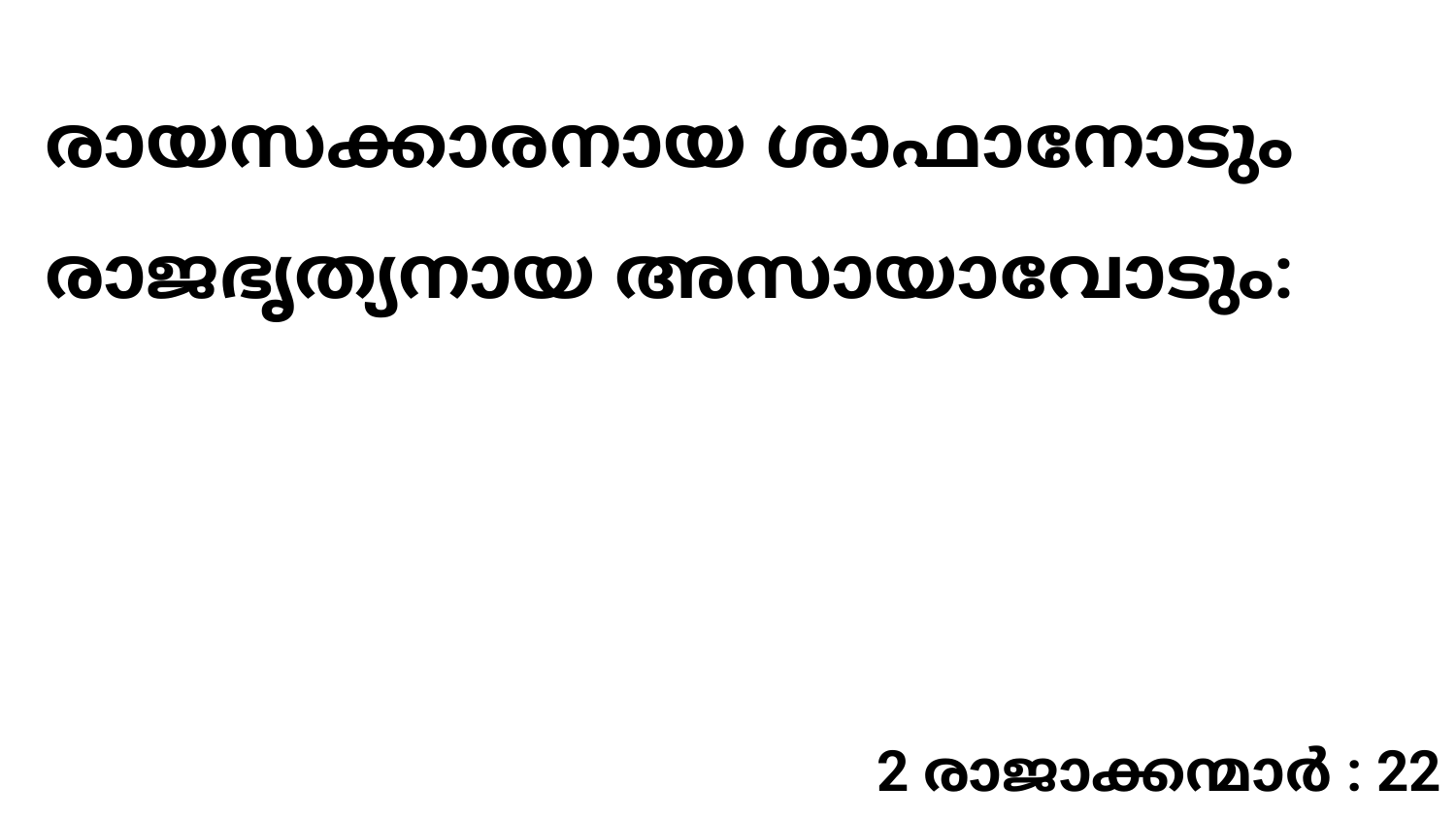

രായസക്കാരനായ ശാഫാനോടും രാജഭൃത്യനായ അസായാവോടും:
2 രാജാക്കന്മാർ : 22